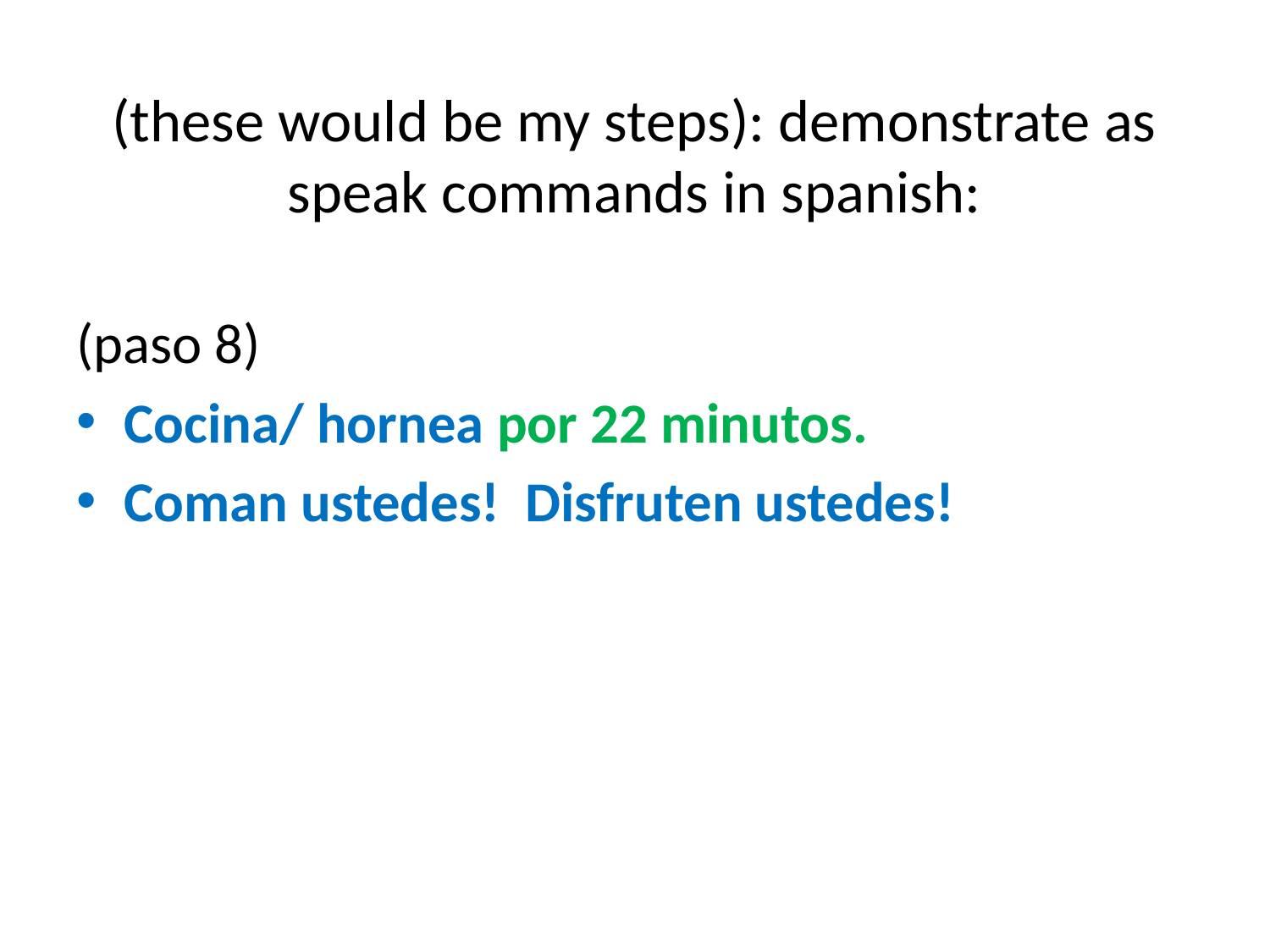

# (these would be my steps): demonstrate as speak commands in spanish:

(paso 8)
Cocina/ hornea por 22 minutos.
Coman ustedes!  Disfruten ustedes!